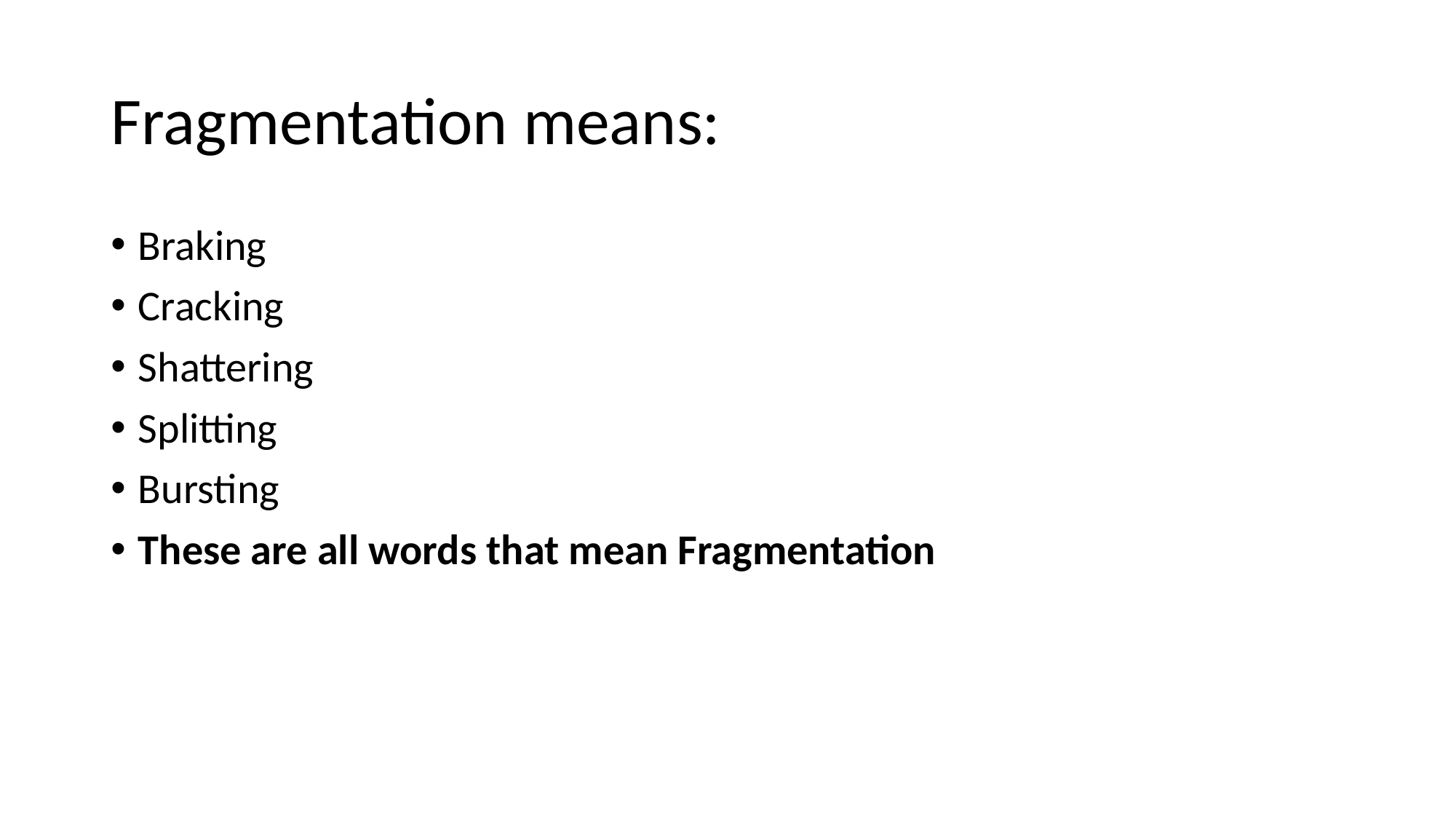

# Fragmentation means:
Braking
Cracking
Shattering
Splitting
Bursting
These are all words that mean Fragmentation